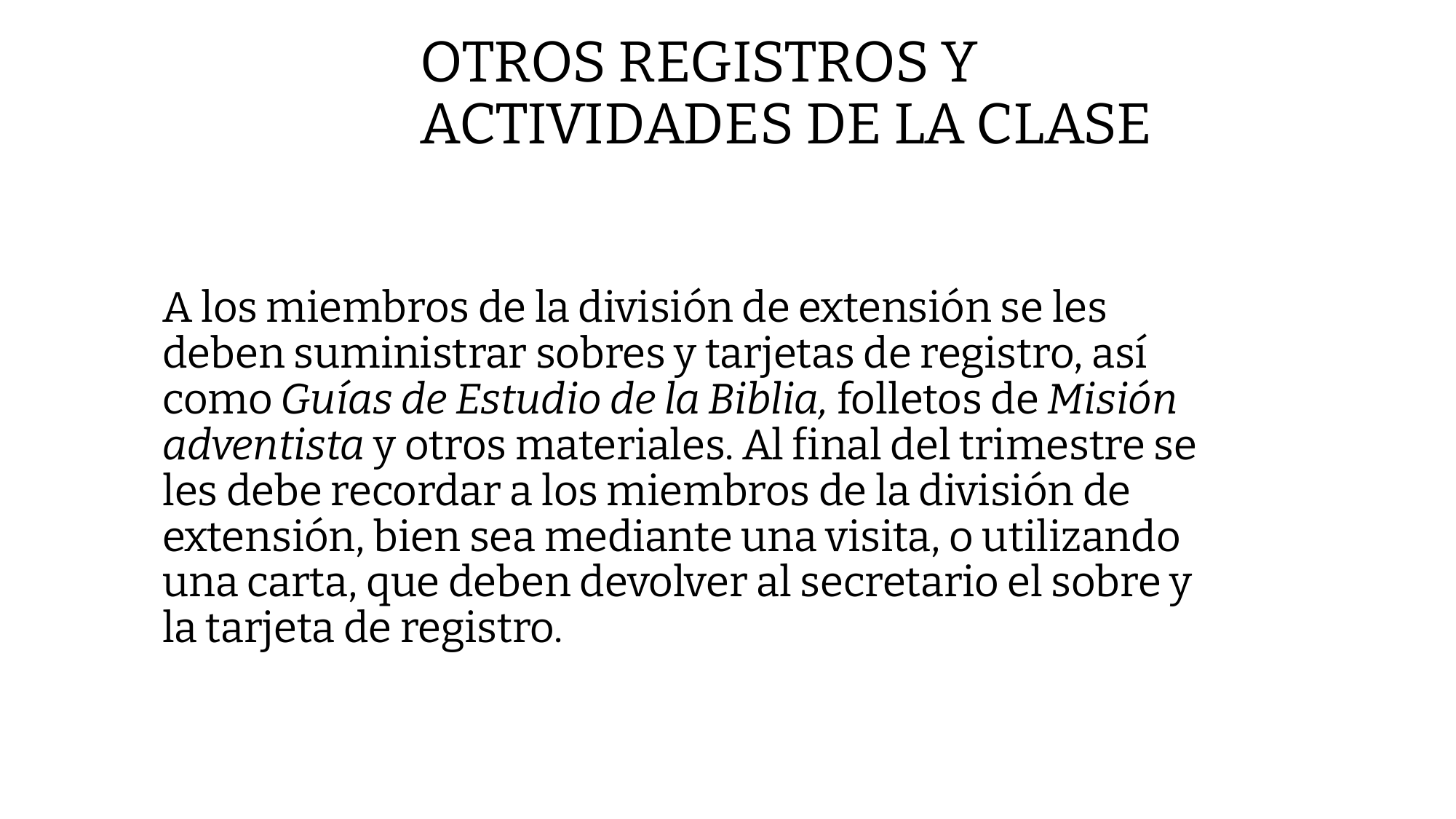

# Otros registros y actividades de la clase
A los miembros de la división de extensión se les deben suministrar sobres y tarjetas de registro, así como Guías de Estudio de la Biblia, folletos de Misión adventista y otros materiales. Al final del trimestre se les debe recordar a los miembros de la división de extensión, bien sea mediante una visita, o utilizando una carta, que deben devolver al secretario el sobre y la tarjeta de registro.